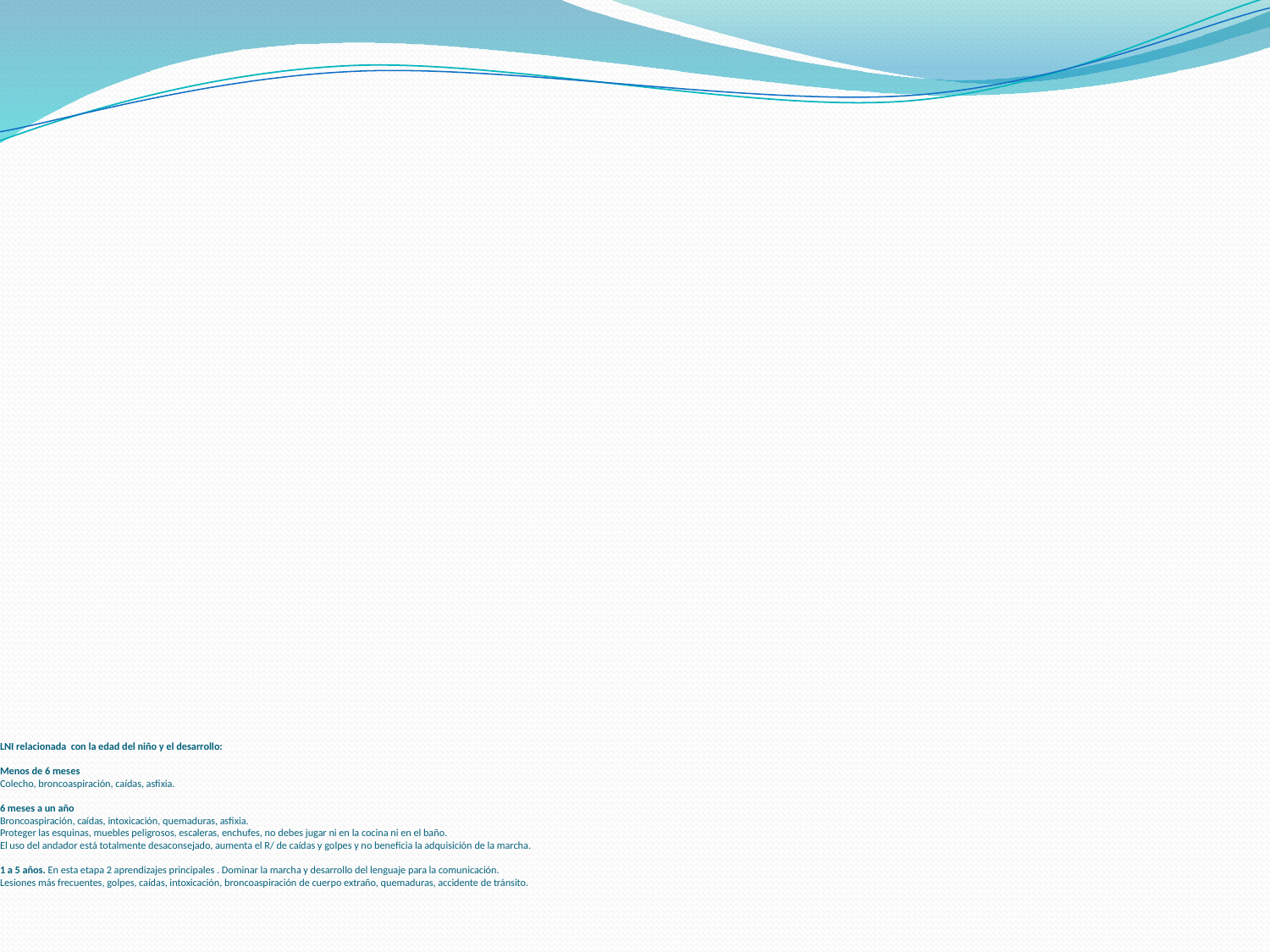

# LNI relacionada  con la edad del niño y el desarrollo: Menos de 6 meses Colecho, broncoaspiración, caídas, asfixia. 6 meses a un año Broncoaspiración, caídas, intoxicación, quemaduras, asfixia. Proteger las esquinas, muebles peligrosos, escaleras, enchufes, no debes jugar ni en la cocina ni en el baño. El uso del andador está totalmente desaconsejado, aumenta el R/ de caídas y golpes y no beneficia la adquisición de la marcha. 1 a 5 años. En esta etapa 2 aprendizajes principales . Dominar la marcha y desarrollo del lenguaje para la comunicación. Lesiones más frecuentes, golpes, caídas, intoxicación, broncoaspiración de cuerpo extraño, quemaduras, accidente de tránsito.